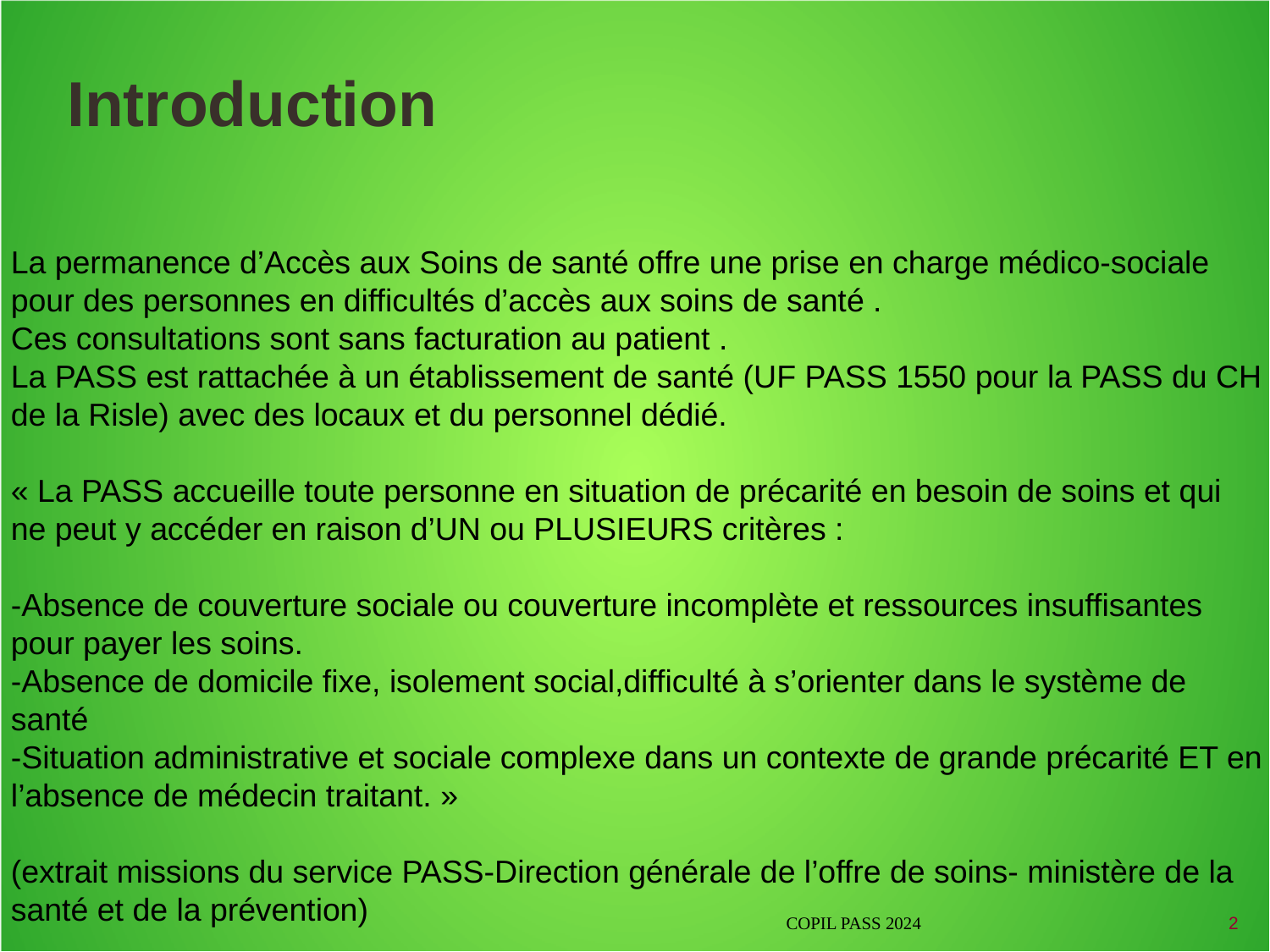

Introduction
La permanence d’Accès aux Soins de santé offre une prise en charge médico-sociale pour des personnes en difficultés d’accès aux soins de santé .
Ces consultations sont sans facturation au patient .
La PASS est rattachée à un établissement de santé (UF PASS 1550 pour la PASS du CH de la Risle) avec des locaux et du personnel dédié.

« La PASS accueille toute personne en situation de précarité en besoin de soins et qui ne peut y accéder en raison d’UN ou PLUSIEURS critères :

-Absence de couverture sociale ou couverture incomplète et ressources insuffisantes pour payer les soins.
-Absence de domicile fixe, isolement social,difficulté à s’orienter dans le système de santé
-Situation administrative et sociale complexe dans un contexte de grande précarité ET en l’absence de médecin traitant. »

(extrait missions du service PASS-Direction générale de l’offre de soins- ministère de la santé et de la prévention)

COPIL PASS 2024
2